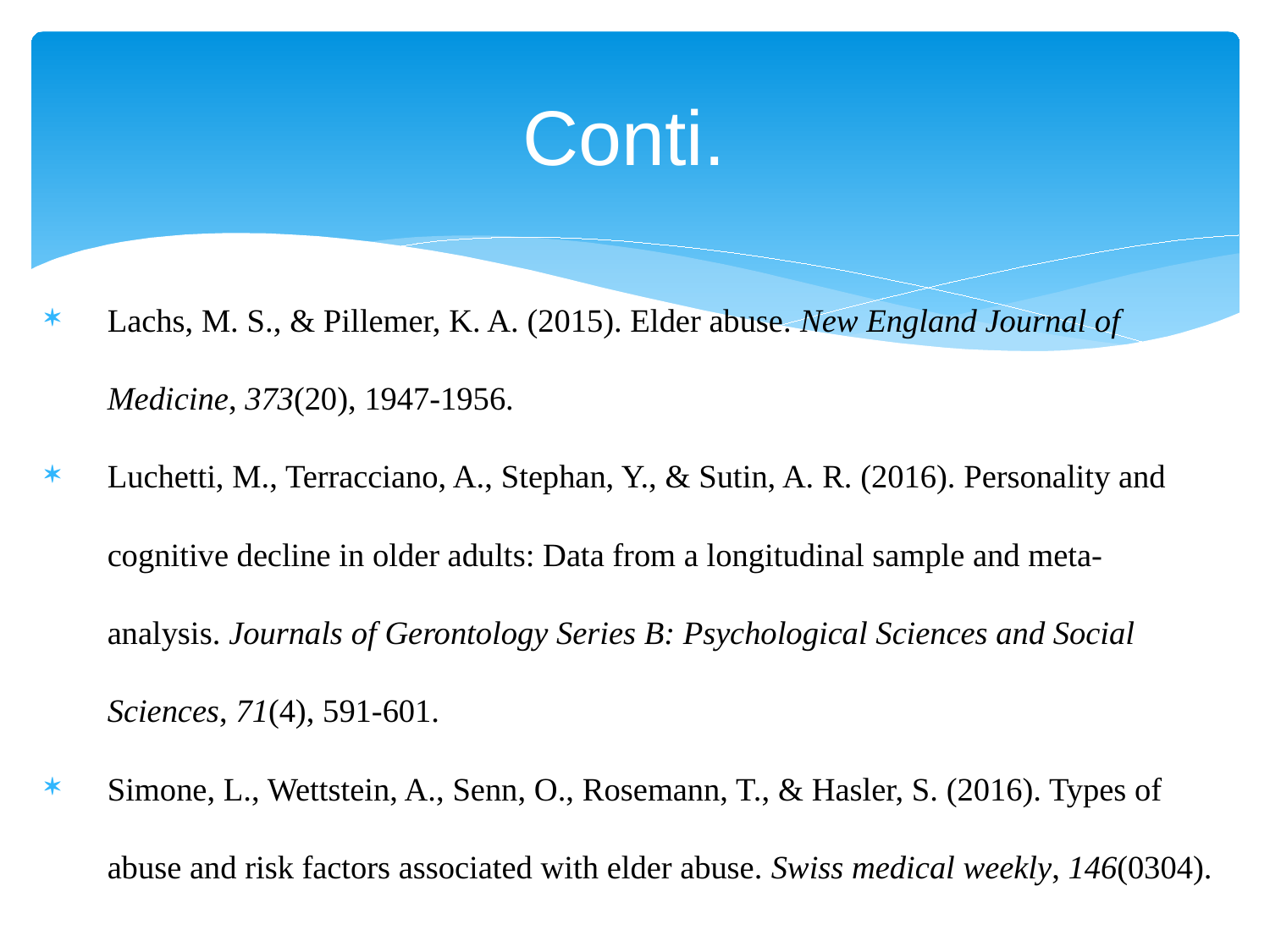

# Conti.
Lachs, M. S., & Pillemer, K. A. (2015). Elder abuse. New England Journal of Medicine, 373(20), 1947-1956.
Luchetti, M., Terracciano, A., Stephan, Y., & Sutin, A. R. (2016). Personality and cognitive decline in older adults: Data from a longitudinal sample and meta-analysis. Journals of Gerontology Series B: Psychological Sciences and Social Sciences, 71(4), 591-601.
Simone, L., Wettstein, A., Senn, O., Rosemann, T., & Hasler, S. (2016). Types of abuse and risk factors associated with elder abuse. Swiss medical weekly, 146(0304).